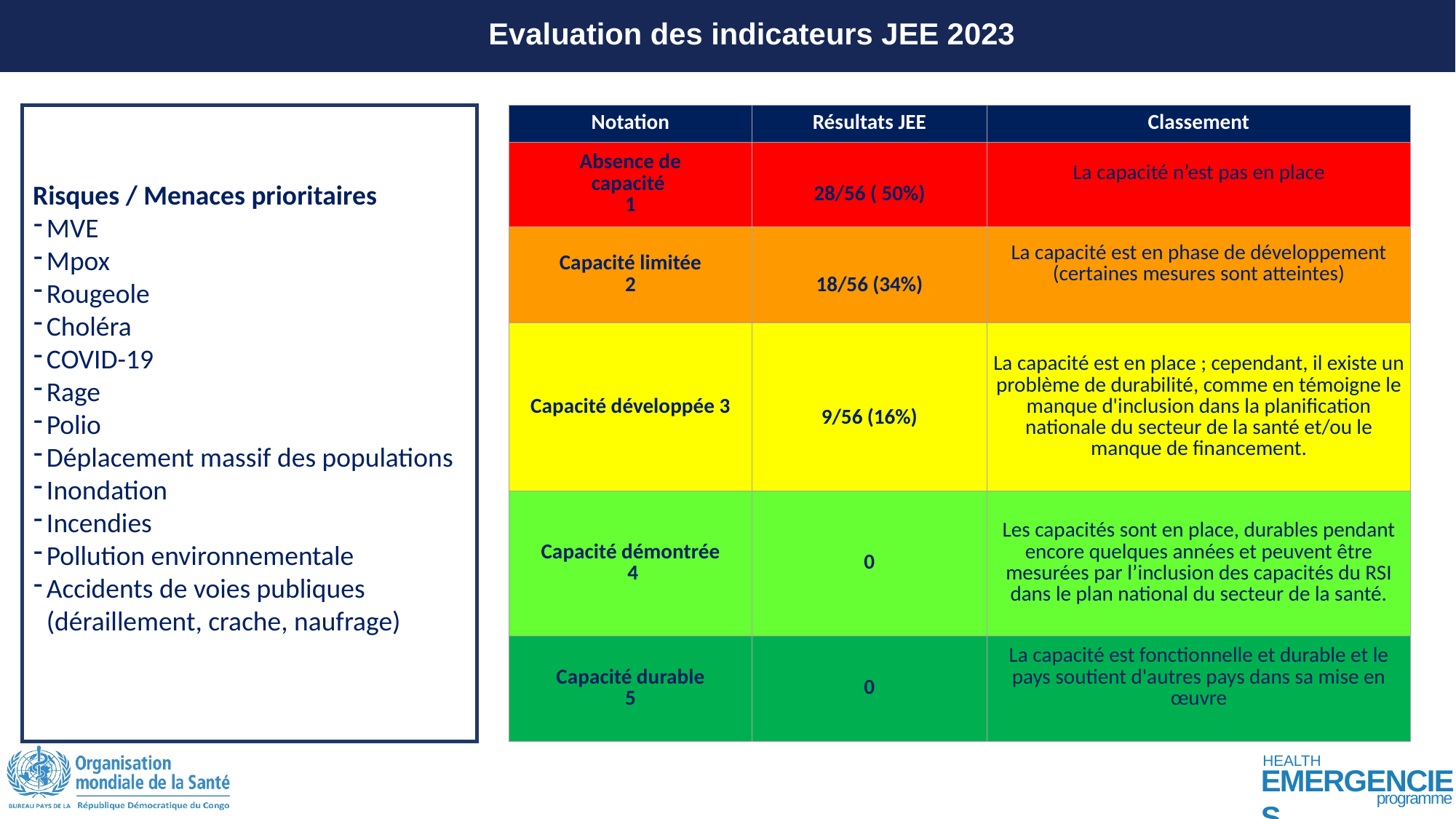

# Evaluation des indicateurs JEE 2023 )
Risques / Menaces prioritaires
MVE
Mpox
Rougeole
Choléra
COVID-19
Rage
Polio
Déplacement massif des populations
Inondation
Incendies
Pollution environnementale
Accidents de voies publiques (déraillement, crache, naufrage)

| Notation | Résultats JEE | Classement |
| --- | --- | --- |
| Absence de capacité 1 | 28/56 ( 50%) | La capacité n’est pas en place |
| Capacité limitée 2 | 18/56 (34%) | La capacité est en phase de développement (certaines mesures sont atteintes) |
| Capacité développée 3 | 9/56 (16%) | La capacité est en place ; cependant, il existe un problème de durabilité, comme en témoigne le manque d'inclusion dans la planification nationale du secteur de la santé et/ou le manque de financement. |
| Capacité démontrée 4 | 0 | Les capacités sont en place, durables pendant encore quelques années et peuvent être mesurées par l’inclusion des capacités du RSI dans le plan national du secteur de la santé. |
| Capacité durable 5 | 0 | La capacité est fonctionnelle et durable et le pays soutient d'autres pays dans sa mise en œuvre |